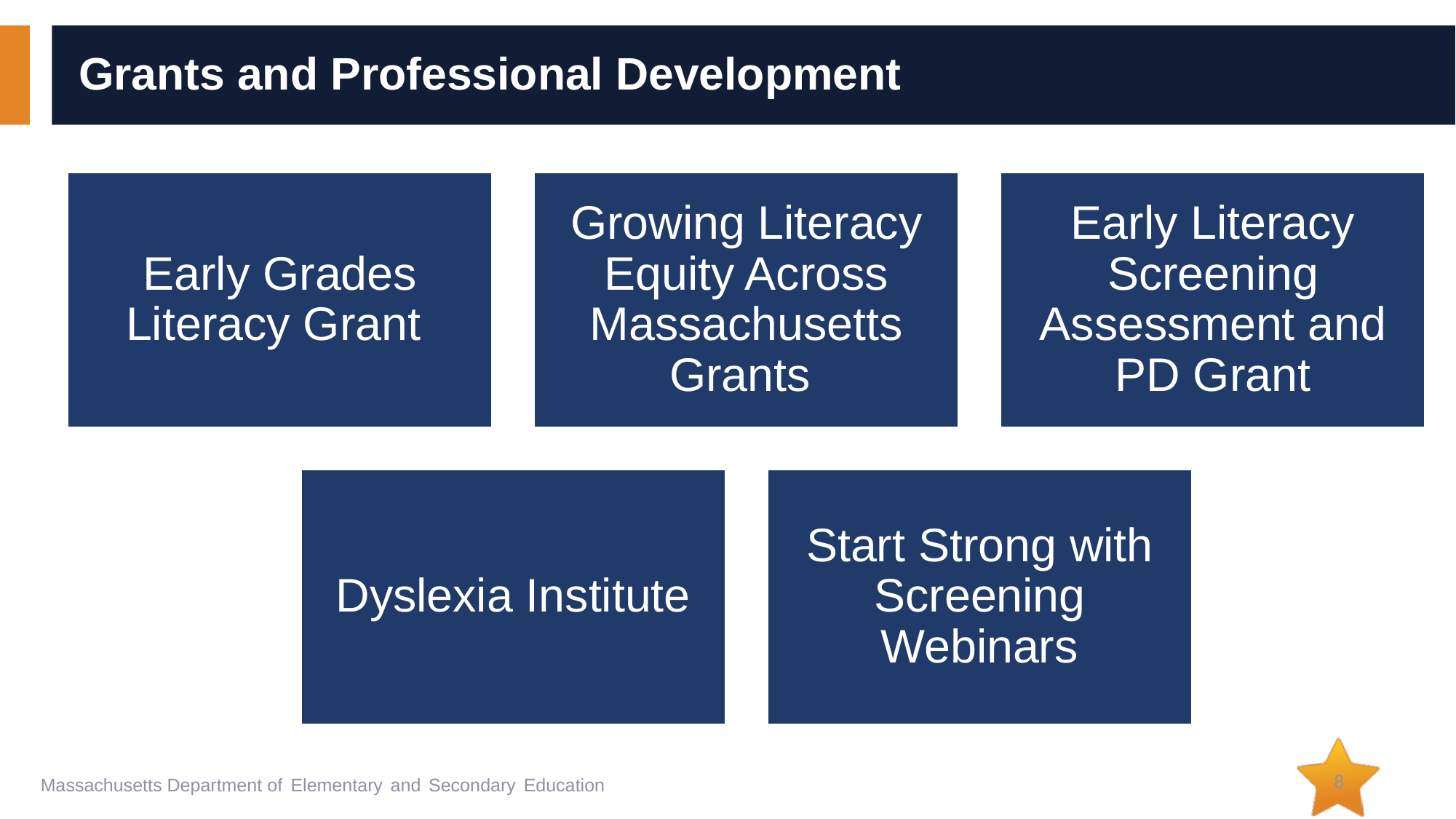

# Grants and Professional Development
Early Grades Literacy Grant
Growing Literacy Equity Across Massachusetts Grants
Early Literacy Screening Assessment and PD Grant
Dyslexia Institute
Start Strong with Screening Webinars
8